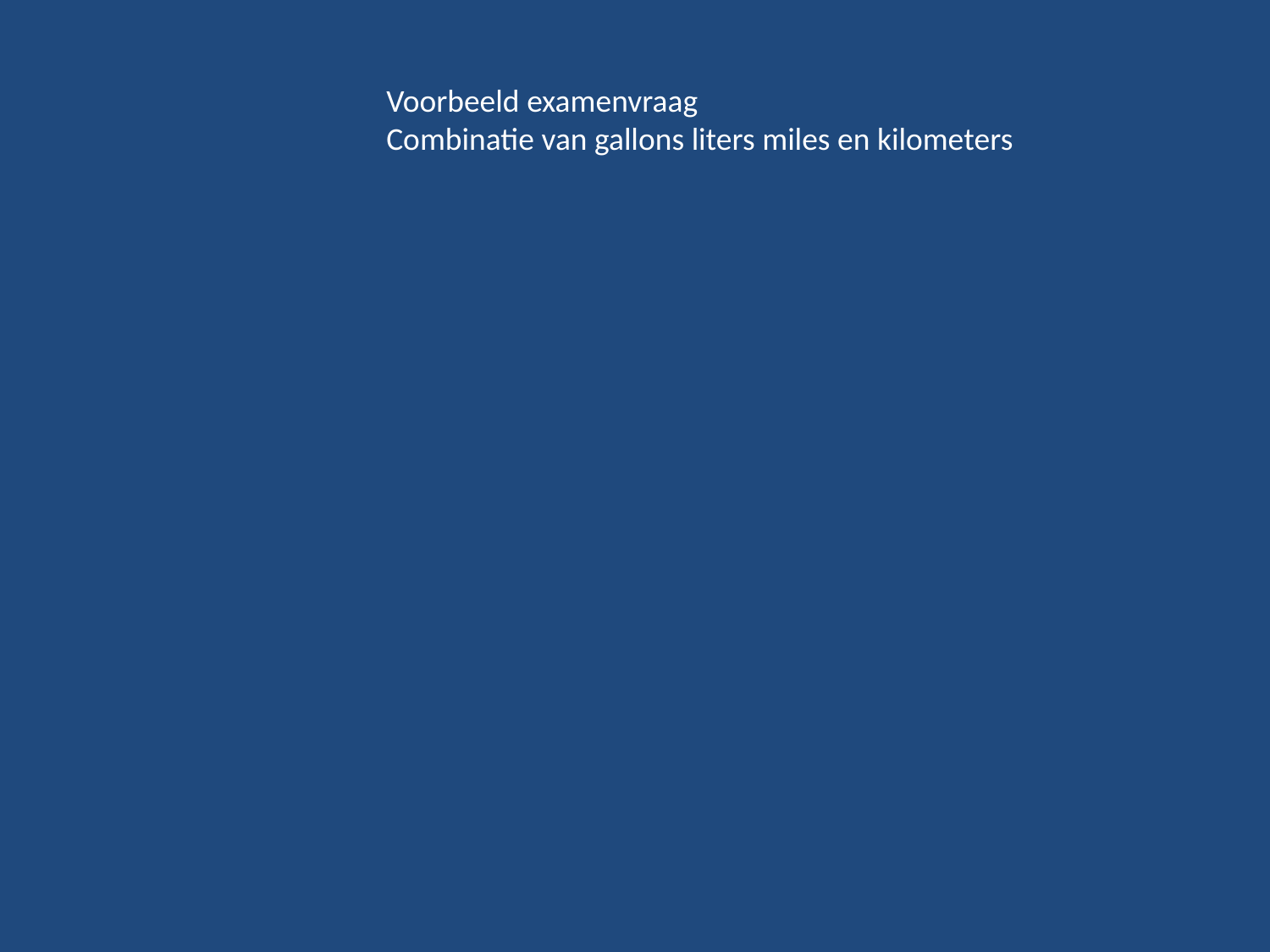

Voorbeeld examenvraag
Combinatie van gallons liters miles en kilometers